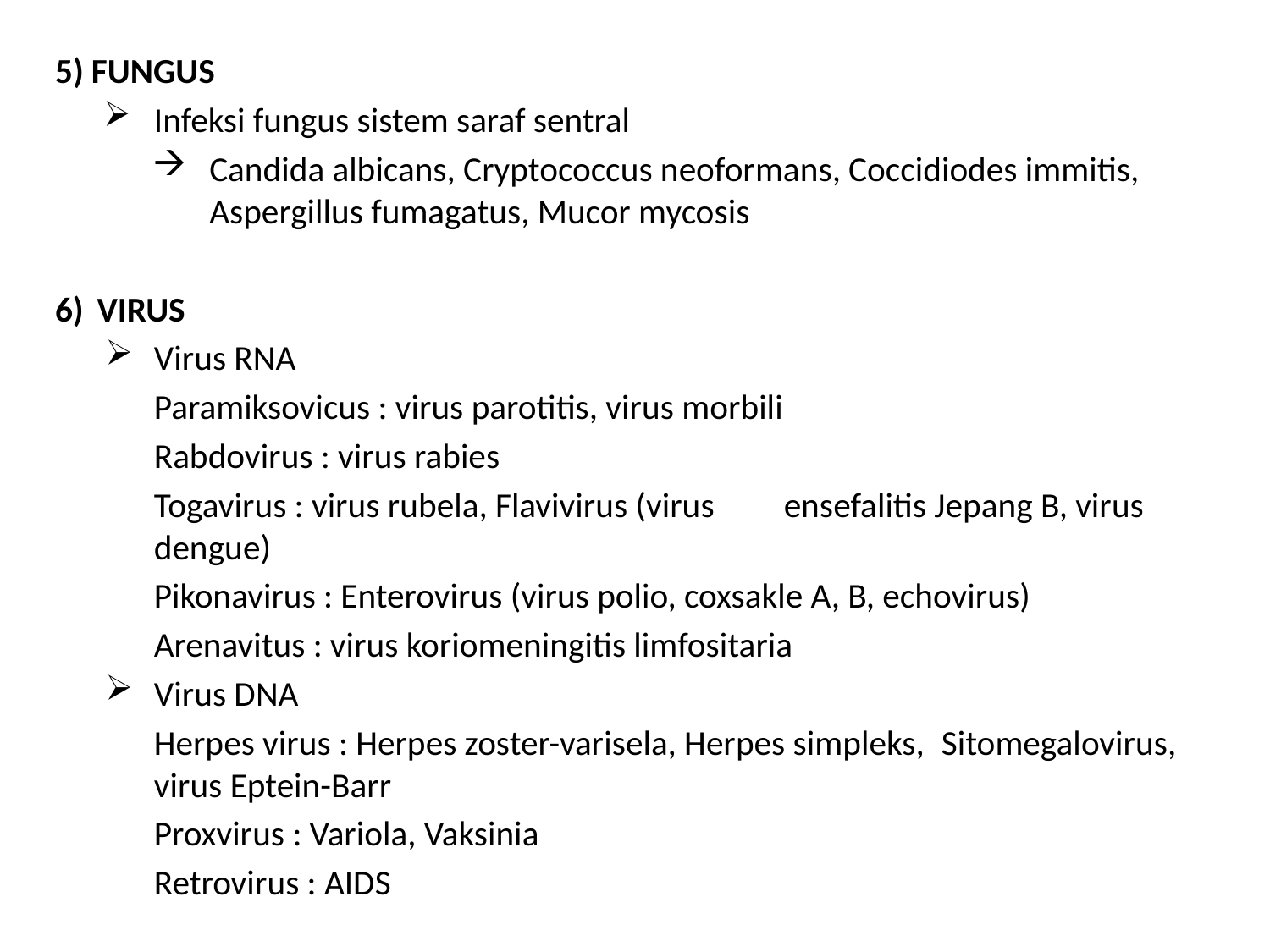

5) FUNGUS
Infeksi fungus sistem saraf sentral
Candida albicans, Cryptococcus neoformans, Coccidiodes immitis, Aspergillus fumagatus, Mucor mycosis

VIRUS
Virus RNA
	Paramiksovicus : virus parotitis, virus morbili
	Rabdovirus : virus rabies
	Togavirus : virus rubela, Flavivirus (virus 			ensefalitis Jepang B, virus dengue)
	Pikonavirus : Enterovirus (virus polio, coxsakle A, B, echovirus)
	Arenavitus : virus koriomeningitis limfositaria
Virus DNA
	Herpes virus : Herpes zoster-varisela, Herpes simpleks, 	Sitomegalovirus, virus Eptein-Barr
	Proxvirus : Variola, Vaksinia
	Retrovirus : AIDS